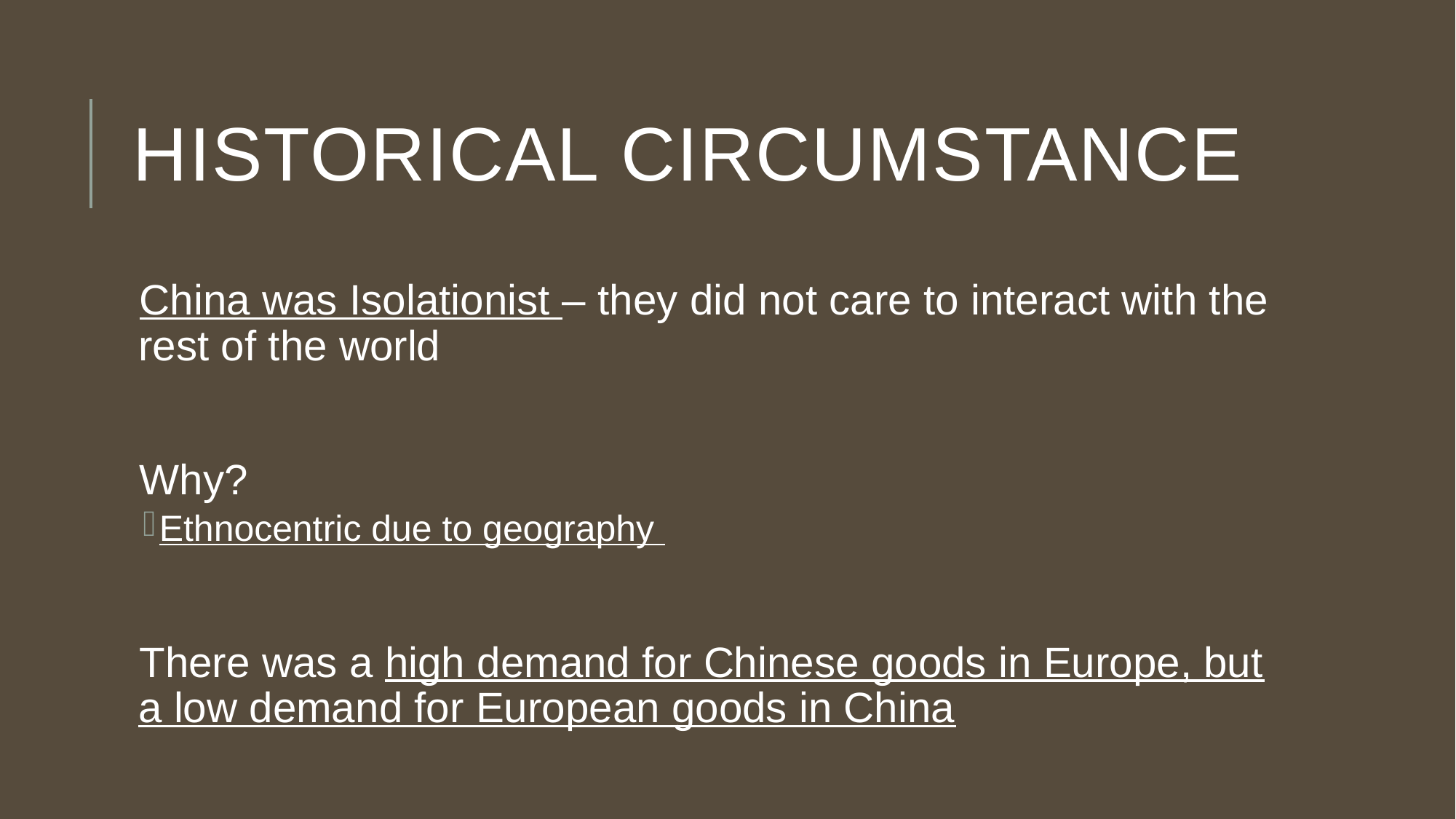

# Historical Circumstance
China was Isolationist – they did not care to interact with the rest of the world

Why?
Ethnocentric due to geography

There was a high demand for Chinese goods in Europe, but a low demand for European goods in China